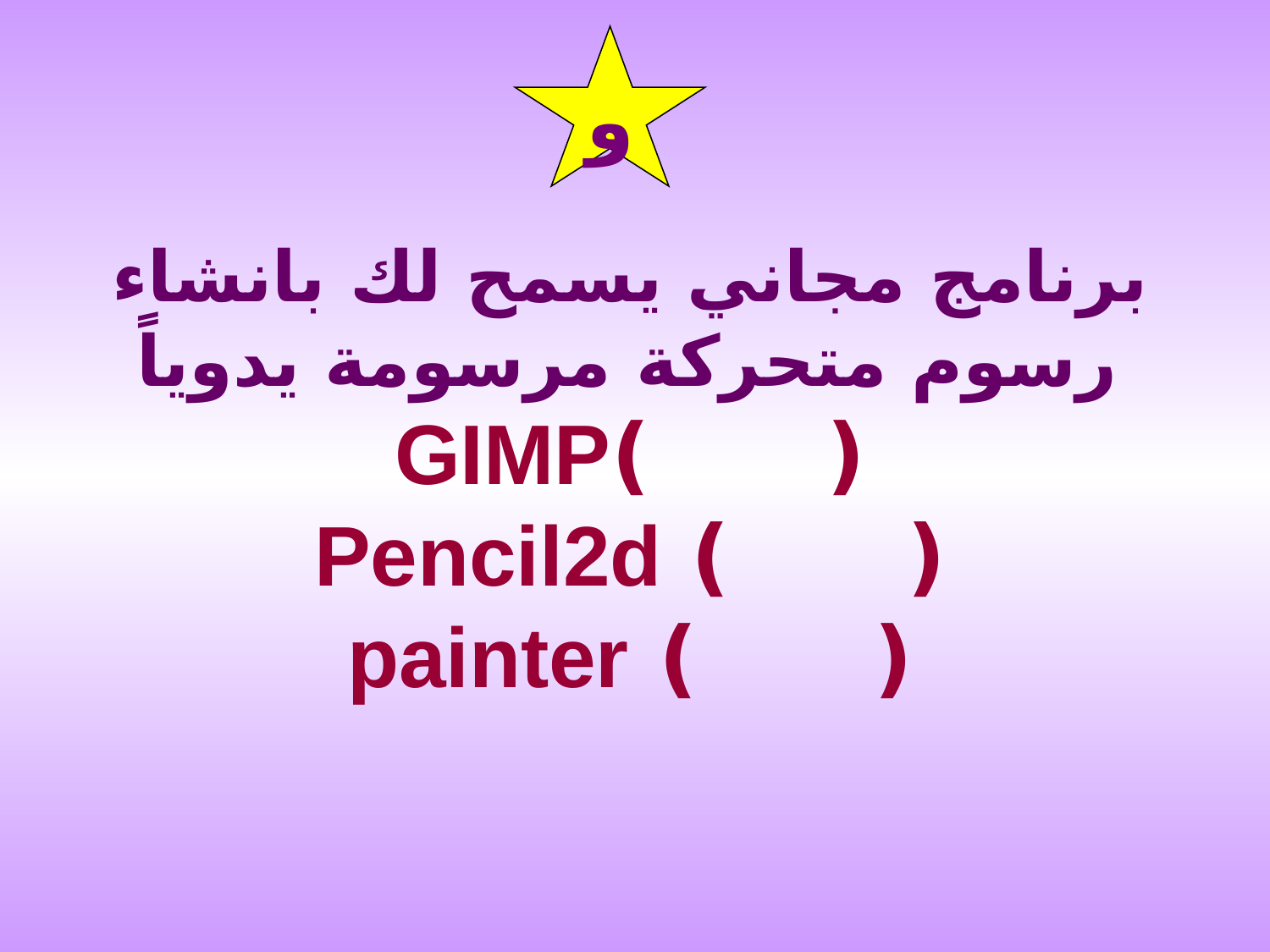

و
برنامج مجاني يسمح لك بانشاء رسوم متحركة مرسومة يدوياً
(      )GIMP
(      ) Pencil2d
(      ) painter